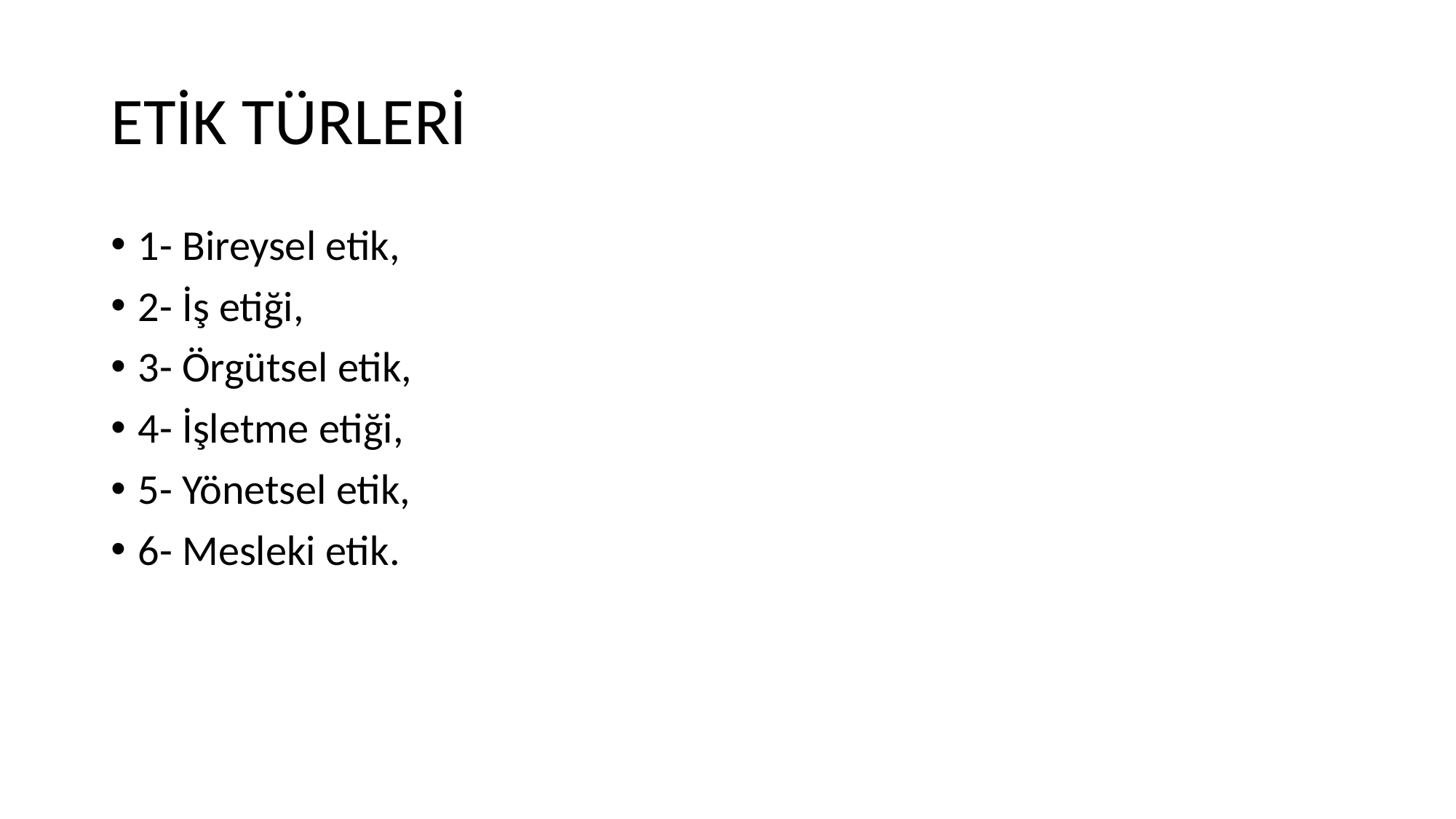

# ETİK TÜRLERİ
1- Bireysel etik,
2- İş etiği,
3- Örgütsel etik,
4- İşletme etiği,
5- Yönetsel etik,
6- Mesleki etik.